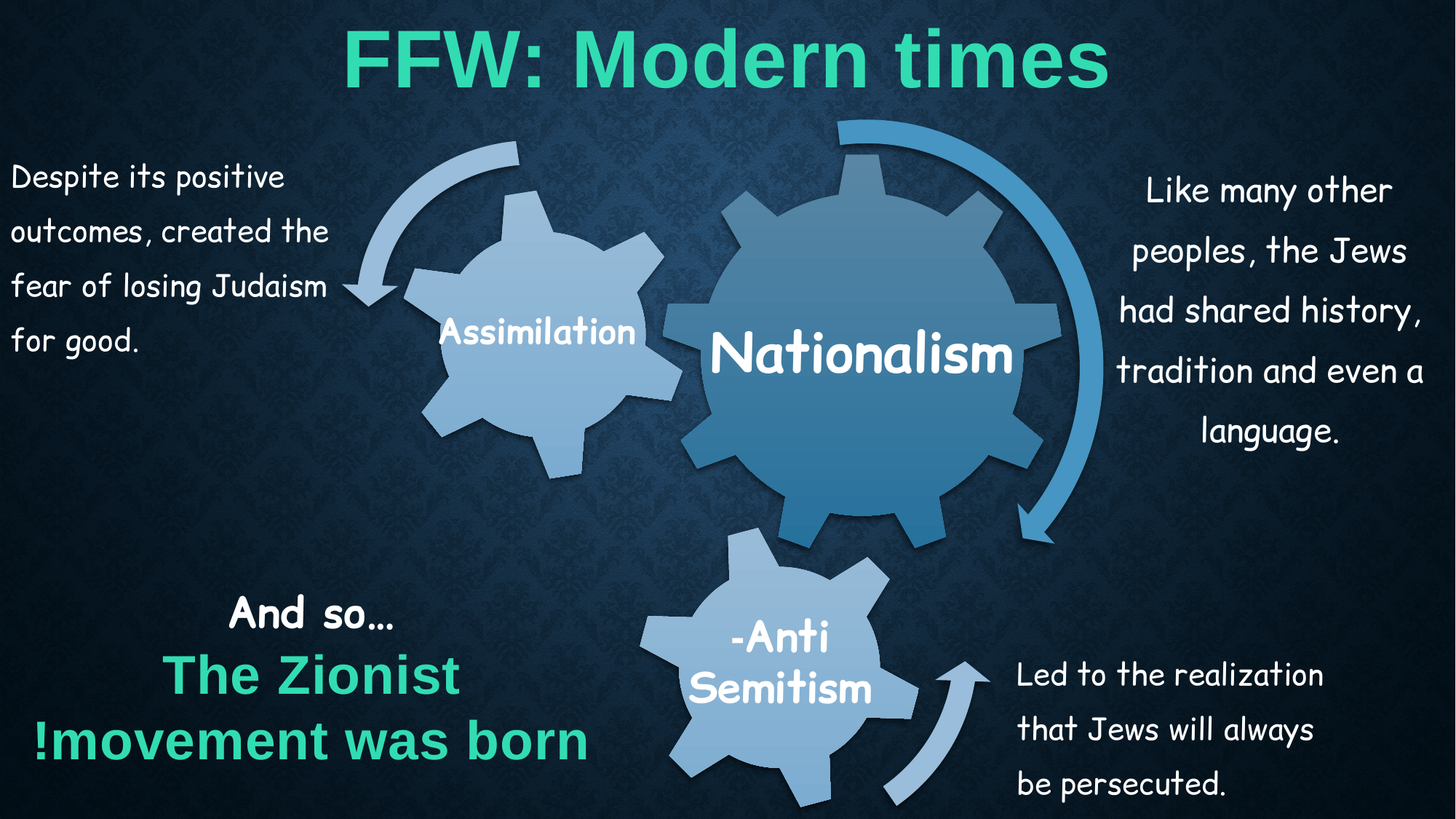

FFW: Modern times

Assimilation
Nationalism
Anti-
Semitism
Despite its positive outcomes, created the fear of losing Judaism for good.
Like many other peoples, the Jews had shared history, tradition and even a language.
And so…
Led to the realization that Jews will always be persecuted.
The Zionist
movement was born!